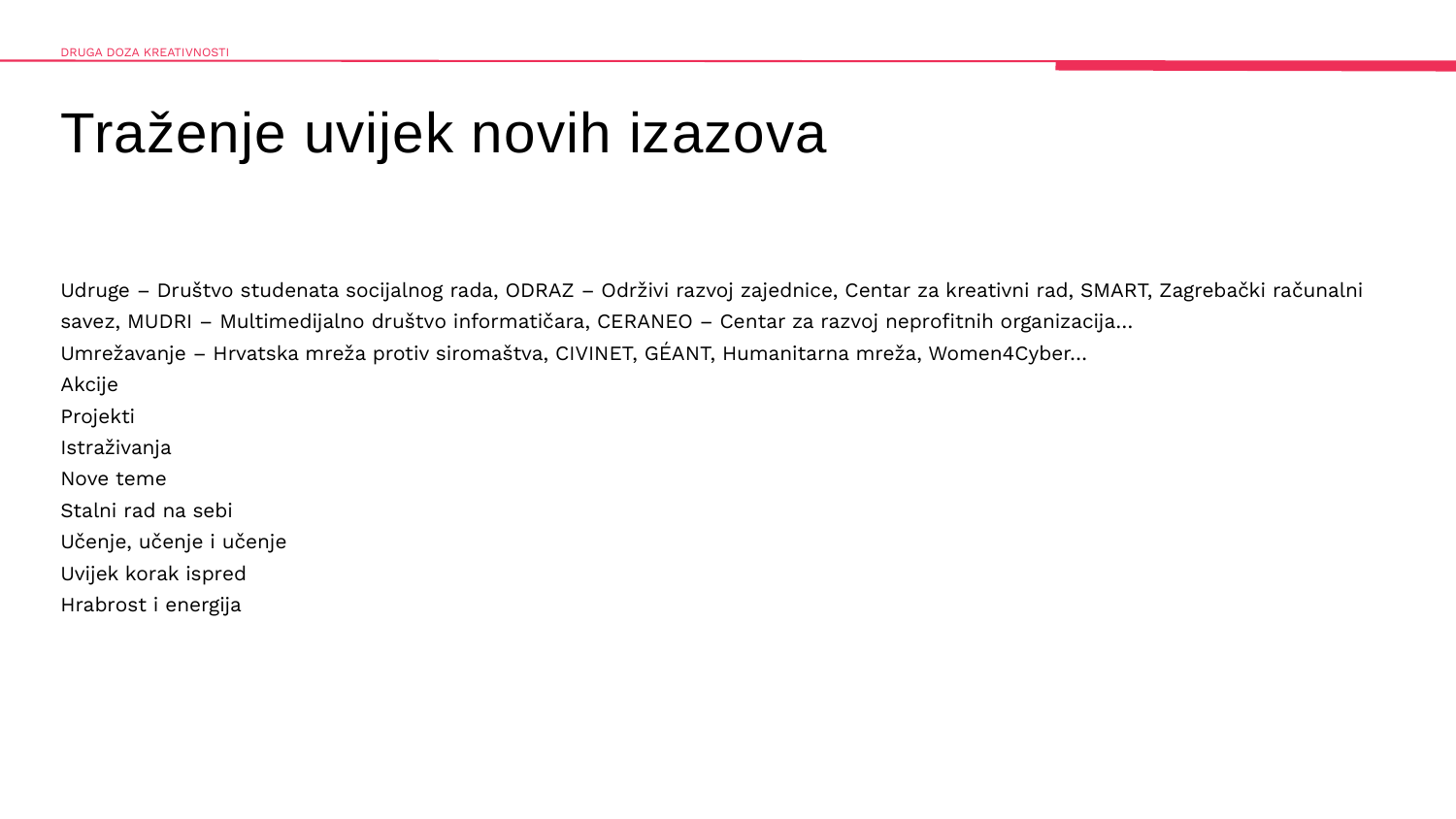

DRUGA DOZA KREATIVNOSTI
Traženje uvijek novih izazova
Udruge – Društvo studenata socijalnog rada, ODRAZ – Održivi razvoj zajednice, Centar za kreativni rad, SMART, Zagrebački računalni savez, MUDRI – Multimedijalno društvo informatičara, CERANEO – Centar za razvoj neprofitnih organizacija…
Umrežavanje – Hrvatska mreža protiv siromaštva, CIVINET, GÉANT, Humanitarna mreža, Women4Cyber…
Akcije
Projekti
Istraživanja
Nove teme
Stalni rad na sebi
Učenje, učenje i učenje
Uvijek korak ispred
Hrabrost i energija